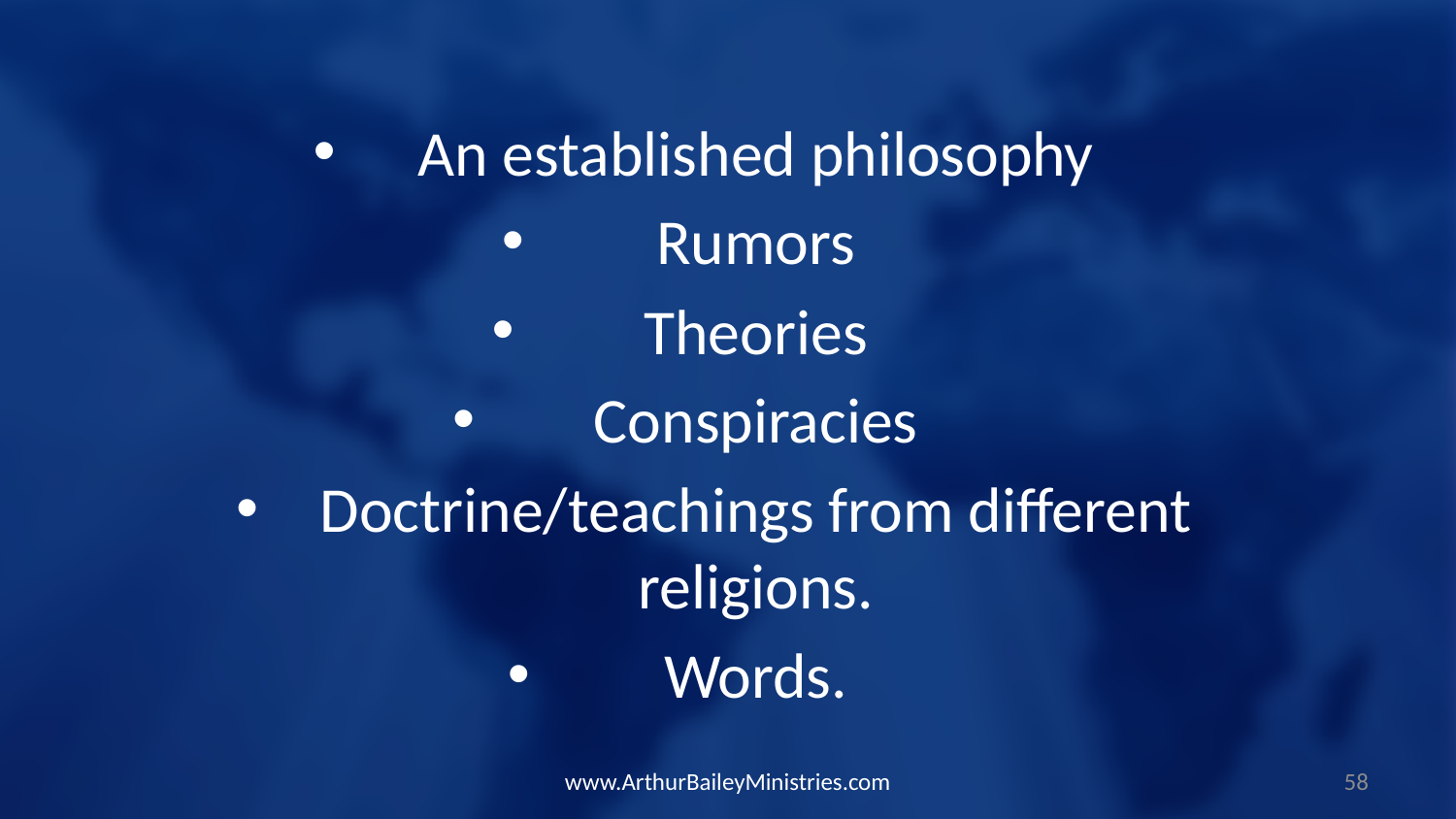

An established philosophy
Rumors
Theories
Conspiracies
Doctrine/teachings from different religions.
Words.
www.ArthurBaileyMinistries.com
58